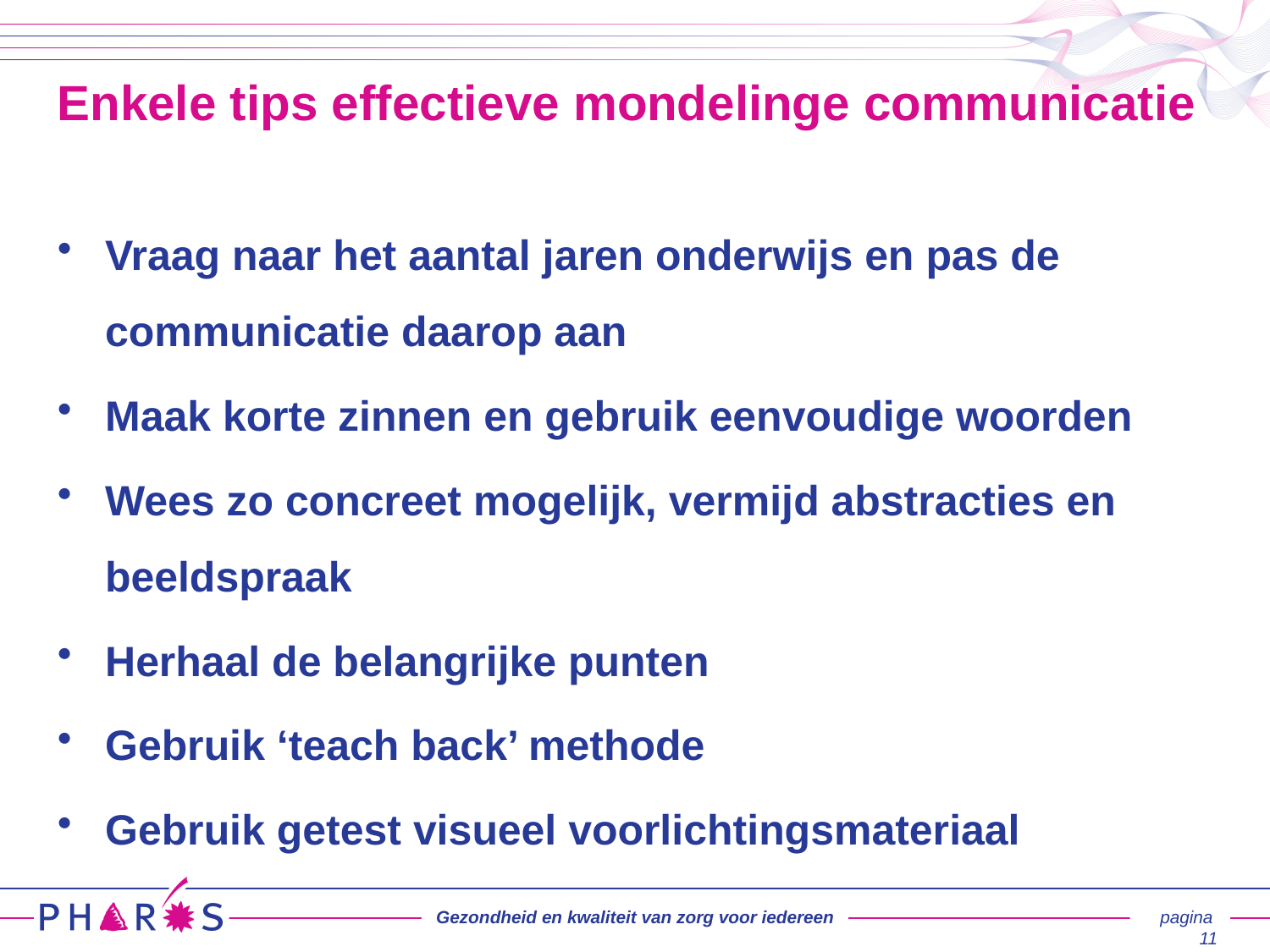

Enkele tips effectieve mondelinge communicatie
#
Vraag naar het aantal jaren onderwijs en pas de communicatie daarop aan
Maak korte zinnen en gebruik eenvoudige woorden
Wees zo concreet mogelijk, vermijd abstracties en beeldspraak
Herhaal de belangrijke punten
Gebruik ‘teach back’ methode
Gebruik getest visueel voorlichtingsmateriaal

Gezondheid en kwaliteit van zorg voor iedereen
pagina 11